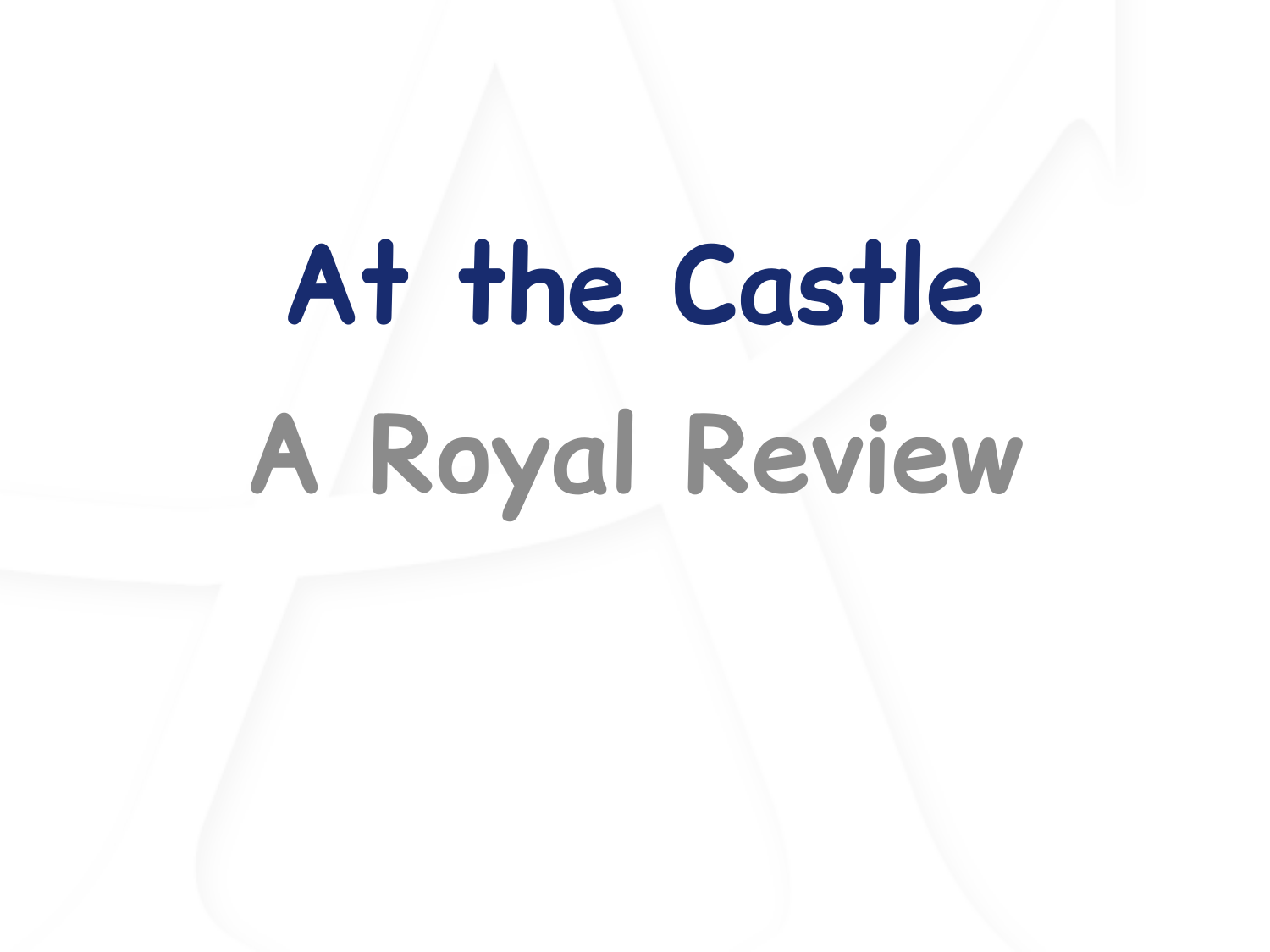

# At the Castle
A Royal Review